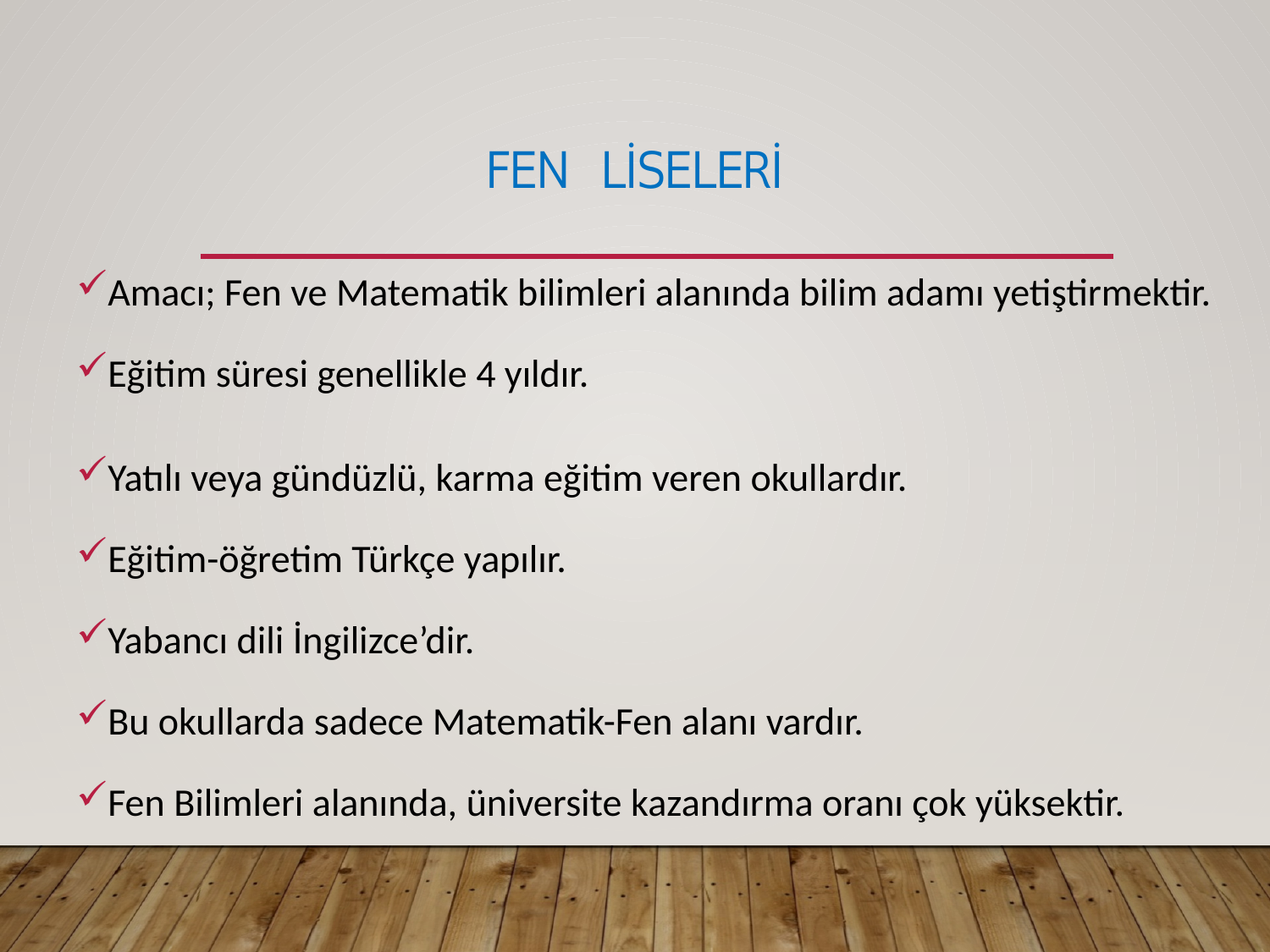

# FEN  LİSELERİ
Amacı; Fen ve Matematik bilimleri alanında bilim adamı yetiştirmektir.

Eğitim süresi genellikle 4 yıldır.

Yatılı veya gündüzlü, karma eğitim veren okullardır.

Eğitim-öğretim Türkçe yapılır.

Yabancı dili İngilizce’dir.

Bu okullarda sadece Matematik-Fen alanı vardır.

Fen Bilimleri alanında, üniversite kazandırma oranı çok yüksektir.